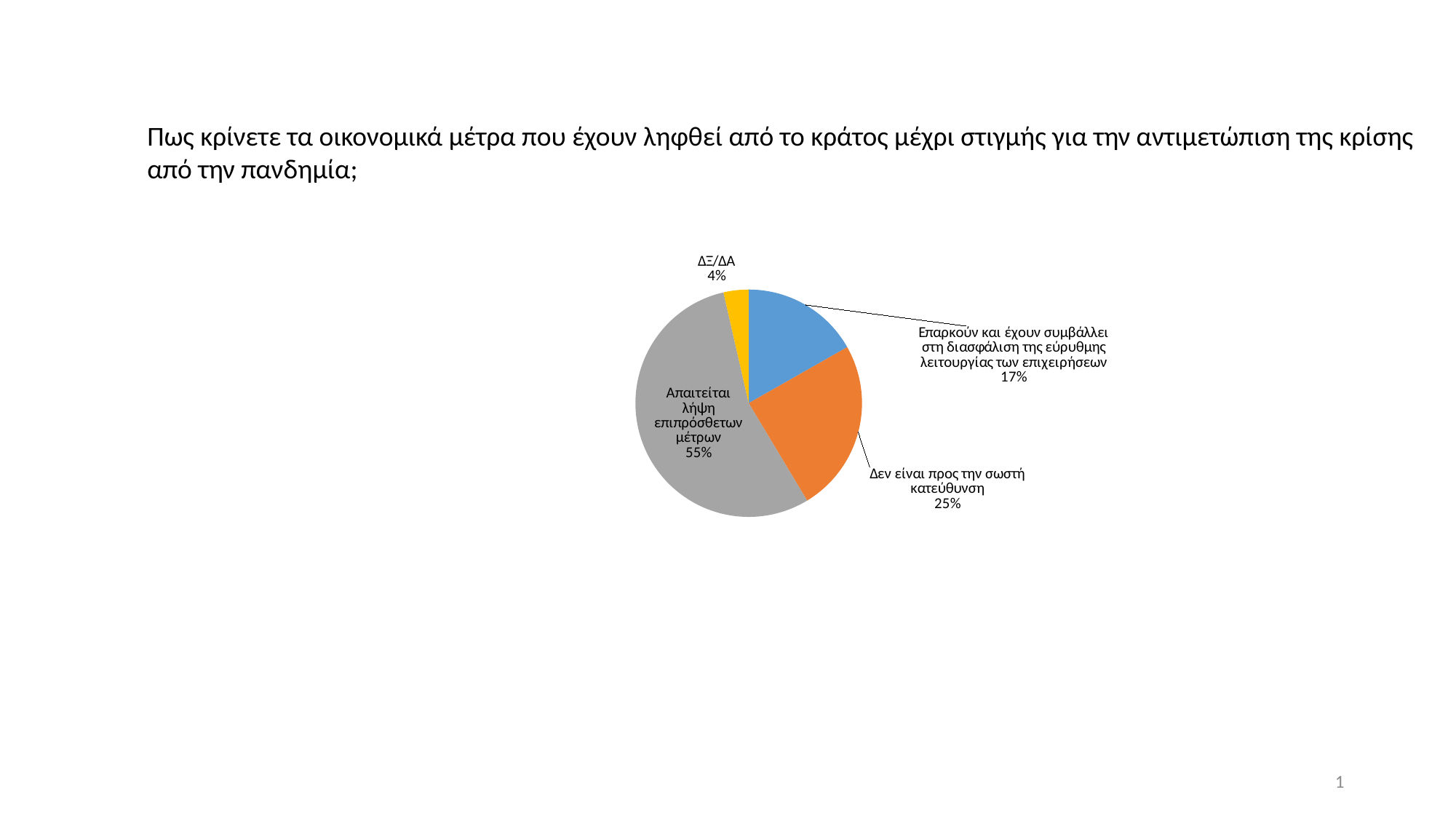

Πως κρίνετε τα οικονομικά μέτρα που έχουν ληφθεί από το κράτος μέχρι στιγμής για την αντιμετώπιση της κρίσης από την πανδημία;

### Chart

| Category | Πως κρίνετε τα οικονομικά μέτρα που έχουν ληφθεί από το κράτος μέχρι στιγμής για την αντιμετώπιση της κρίσης από την πανδημία; |
|---|---|
| Επαρκούν και έχουν συμβάλλει στη διασφάλιση της εύρυθμης λειτουργίας των επιχειρήσεων | 108.0 |
| Δεν είναι προς την σωστή κατεύθυνση | 158.0 |
| Απαιτείται λήψη επιπρόσθετων μέτρων | 354.0 |
| ΔΞ/ΔΑ | 23.0 |
1